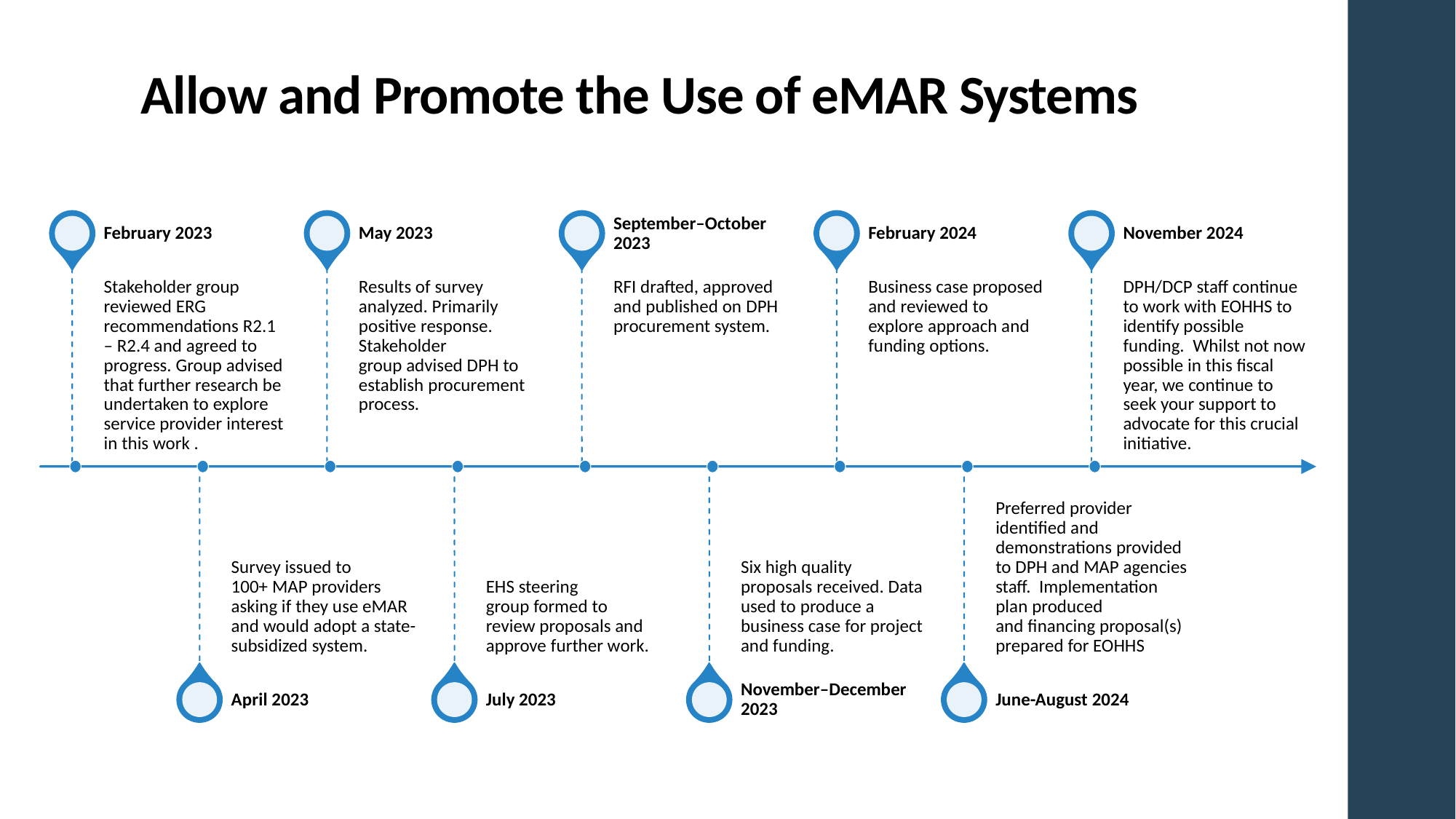

# Allow and Promote the Use of eMAR Systems

Stakeholder group reviewed ERG recommendations R2.1 – R2.4 and agreed to progress. Group advised that further research be undertaken to explore service provider interest in this work .
February 2023
Survey issued to 100+ MAP providers asking if they use eMAR and would adopt a state-subsidized system.
April 2023
Results of survey analyzed. Primarily positive response. Stakeholder group advised DPH to establish procurement process.
May 2023
EHS steering group formed to review proposals and approve further work.
July 2023
RFI drafted, approved and published on DPH procurement system.
September–October 2023
Six high quality proposals received. Data used to produce a business case for project and funding.
November–December 2023
Business case proposed and reviewed to explore approach and funding options.
February 2024
Preferred provider identified and demonstrations provided to DPH and MAP agencies staff.  Implementation plan produced and financing proposal(s) prepared for EOHHS
June-August 2024
DPH/DCP staff continue to work with EOHHS to identify possible funding.  Whilst not now possible in this fiscal year, we continue to seek your support to advocate for this crucial initiative.
November 2024